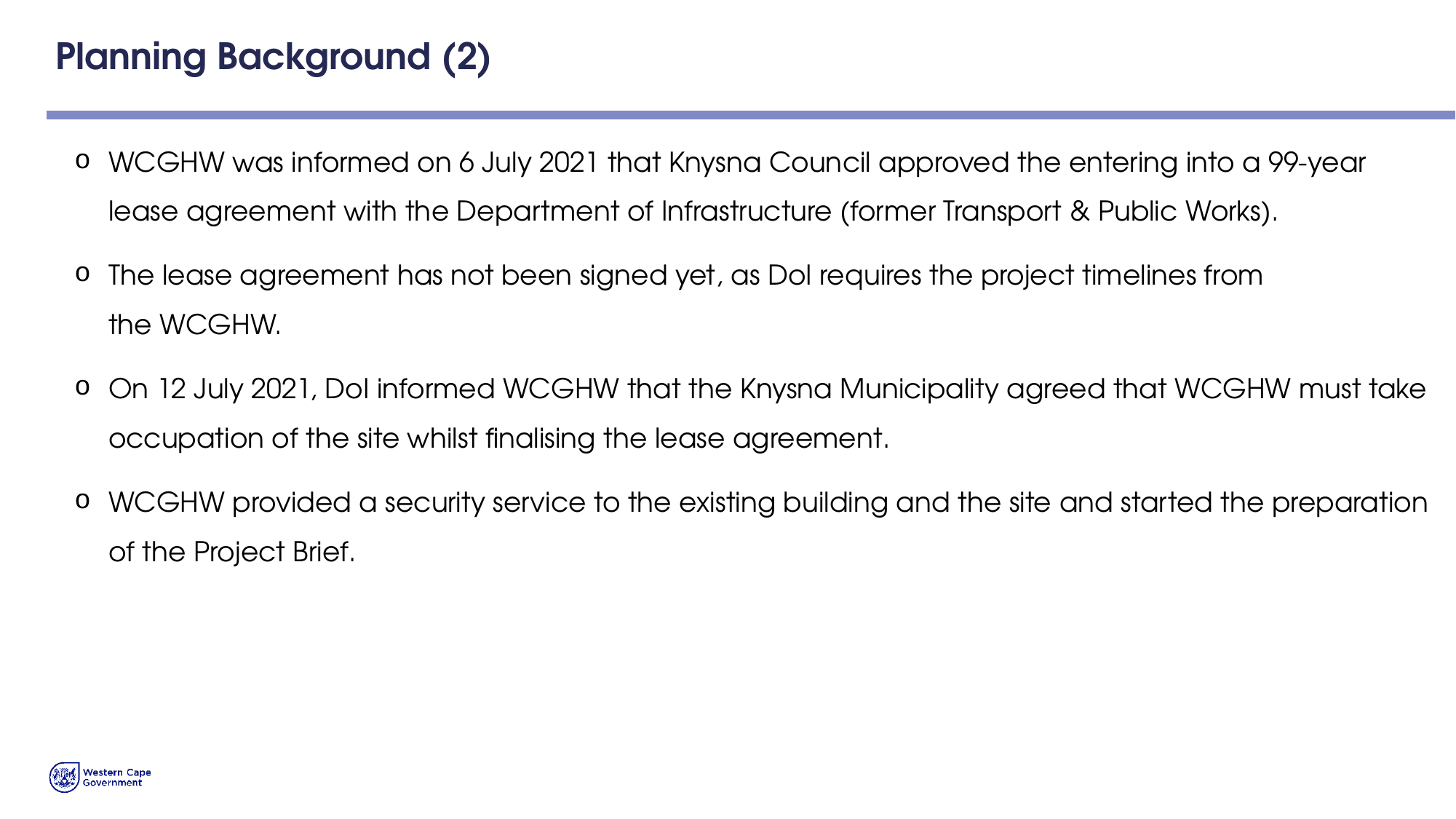

# Planning Background (2)
WCGHW was informed on 6 July 2021 that Knysna Council approved the entering into a 99-year lease agreement with the Department of Infrastructure (former Transport & Public Works).
The lease agreement has not been signed yet, as DoI requires the project timelines from the WCGHW.
On 12 July 2021, DoI informed WCGHW that the Knysna Municipality agreed that WCGHW must take occupation of the site whilst finalising the lease agreement.
WCGHW provided a security service to the existing building and the site and started the preparation of the Project Brief.